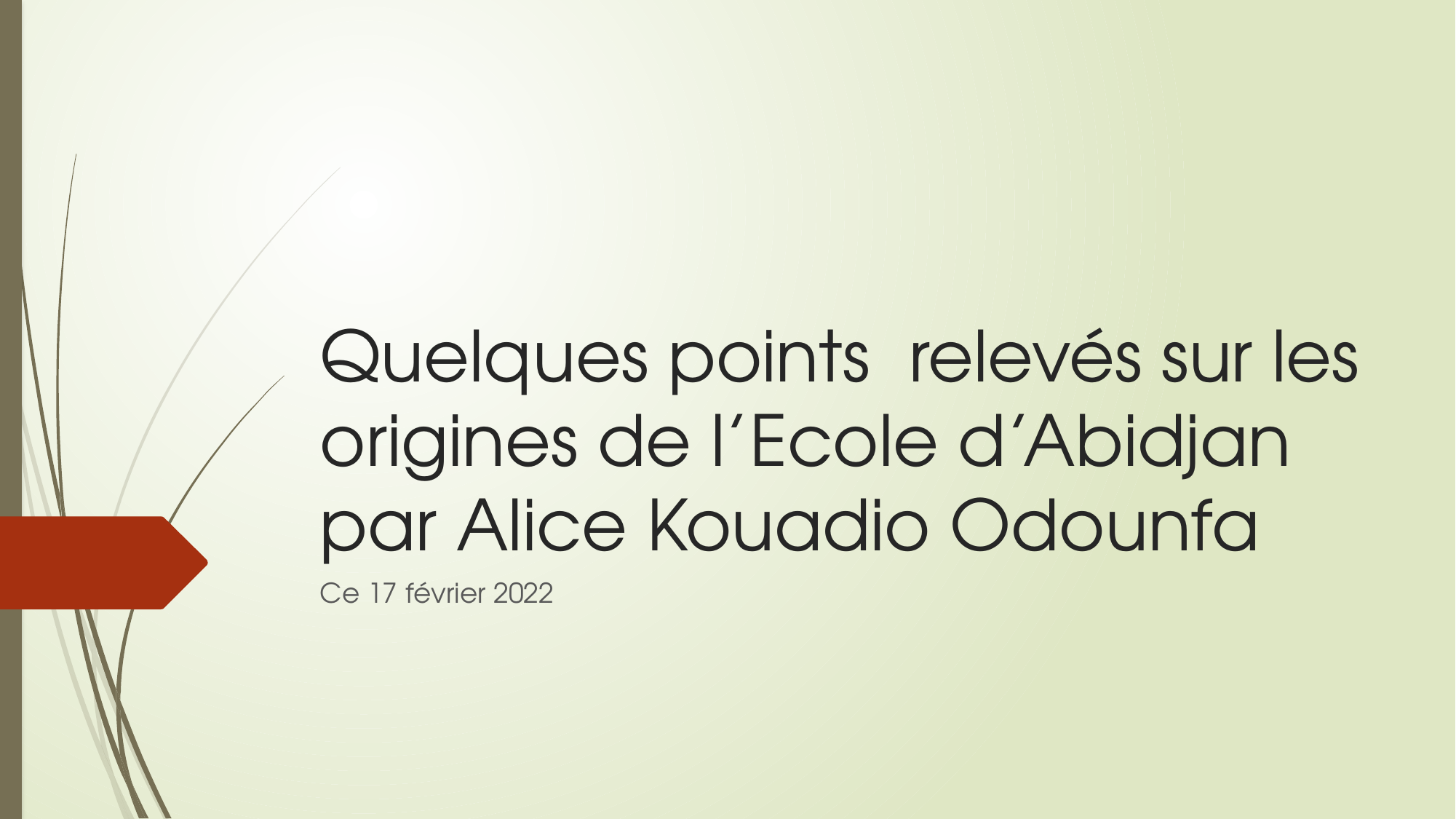

# Quelques points  relevés sur les origines de l’Ecole d’Abidjan par Alice Kouadio Odounfa
Ce 17 février 2022